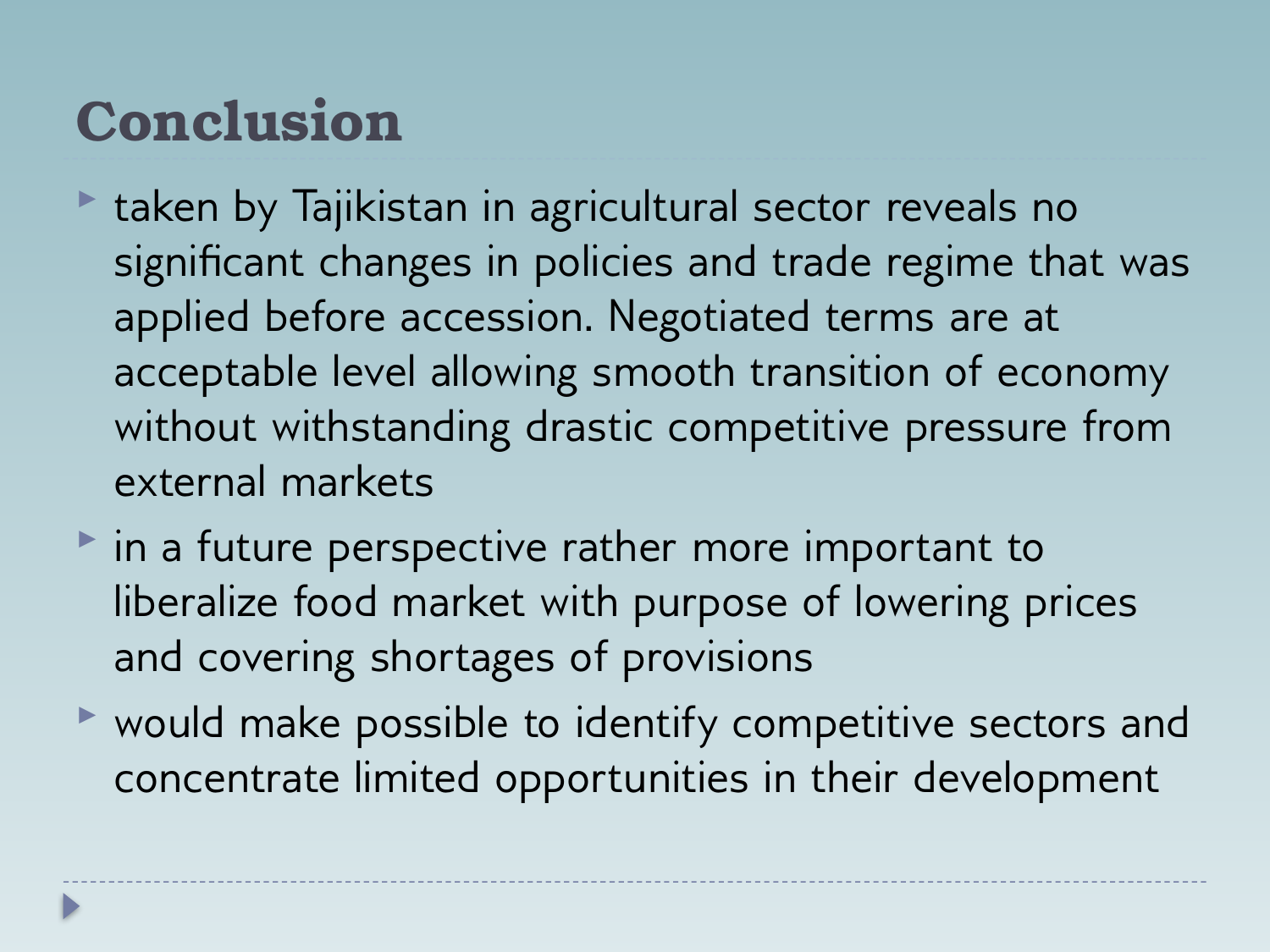

# Conclusion
taken by Tajikistan in agricultural sector reveals no significant changes in policies and trade regime that was applied before accession. Negotiated terms are at acceptable level allowing smooth transition of economy without withstanding drastic competitive pressure from external markets
in a future perspective rather more important to liberalize food market with purpose of lowering prices and covering shortages of provisions
would make possible to identify competitive sectors and concentrate limited opportunities in their development